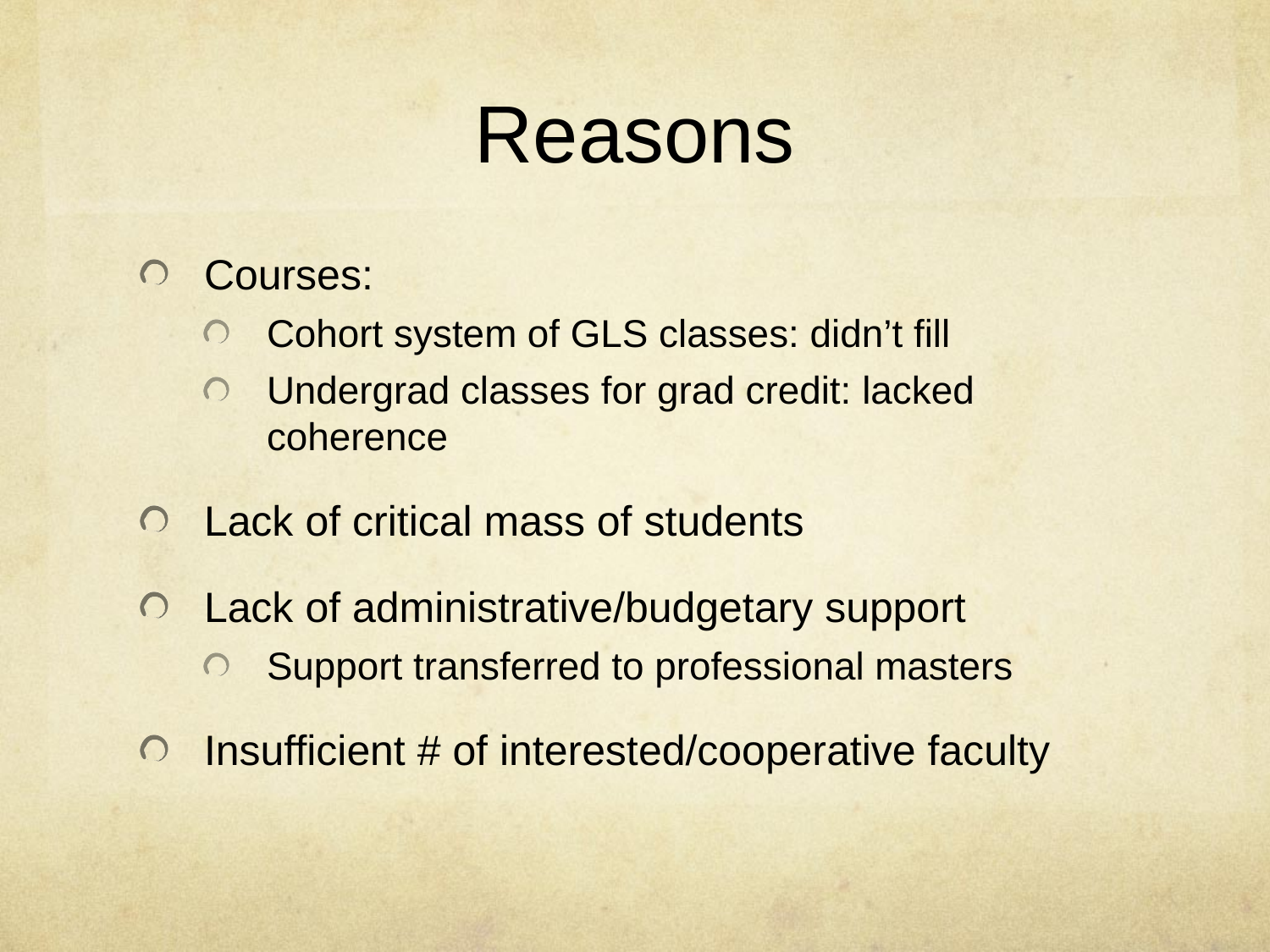

# Reasons
Courses:
Cohort system of GLS classes: didn’t fill
Undergrad classes for grad credit: lacked coherence
Lack of critical mass of students
Lack of administrative/budgetary support
Support transferred to professional masters
Insufficient # of interested/cooperative faculty